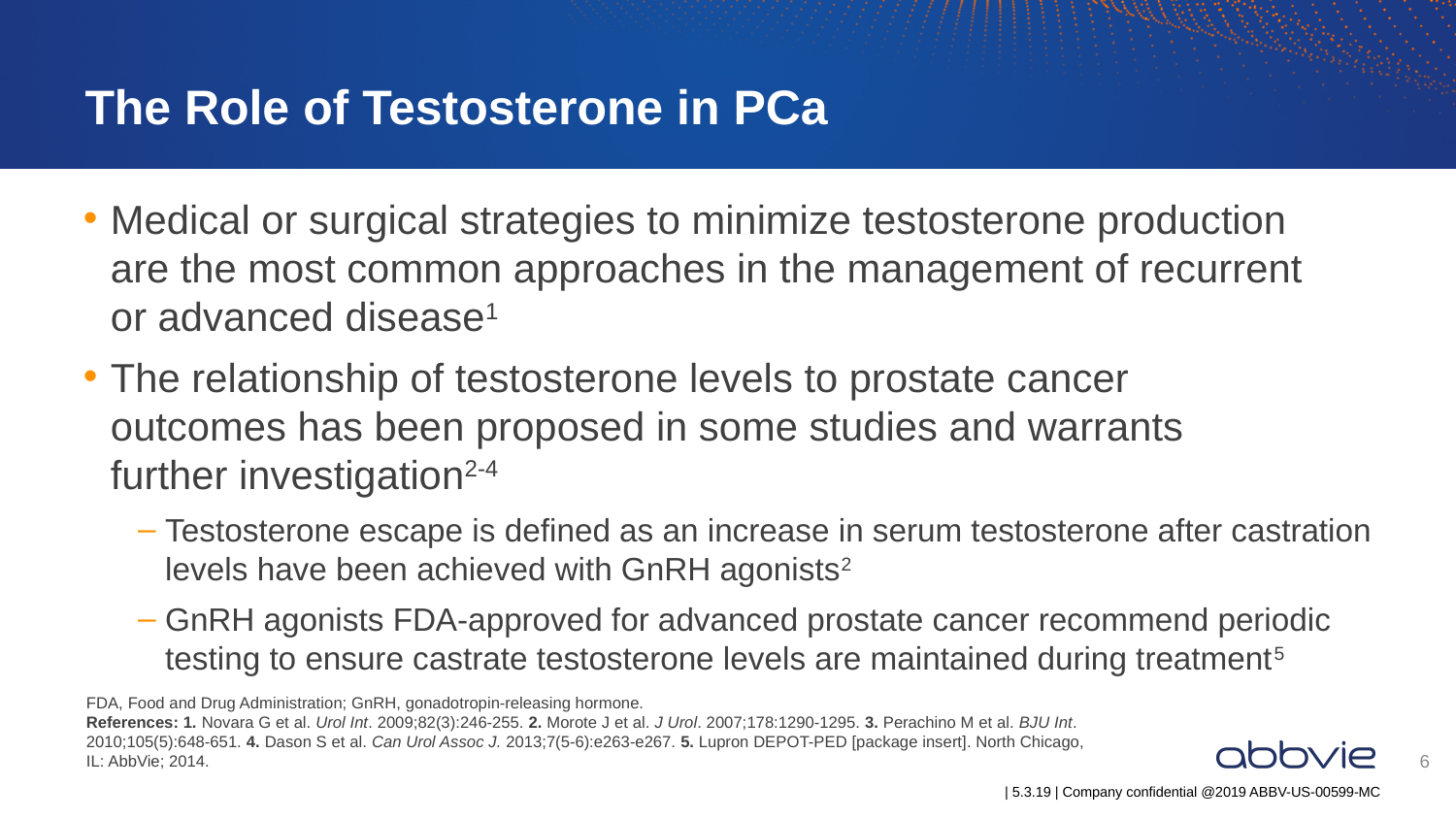

# The Role of Testosterone in PCa
Medical or surgical strategies to minimize testosterone production
are the most common approaches in the management of recurrent
or advanced disease1
The relationship of testosterone levels to prostate cancer
outcomes has been proposed in some studies and warrants
further investigation2-4
Testosterone escape is defined as an increase in serum testosterone after castration levels have been achieved with GnRH agonists2
GnRH agonists FDA-approved for advanced prostate cancer recommend periodic testing to ensure castrate testosterone levels are maintained during treatment5

FDA, Food and Drug Administration; GnRH, gonadotropin-releasing hormone.
References: 1. Novara G et al. Urol Int. 2009;82(3):246-255. 2. Morote J et al. J Urol. 2007;178:1290-1295. 3. Perachino M et al. BJU Int. 2010;105(5):648-651. 4. Dason S et al. Can Urol Assoc J. 2013;7(5-6):e263-e267. 5. Lupron DEPOT-PED [package insert]. North Chicago, IL: AbbVie; 2014.

6